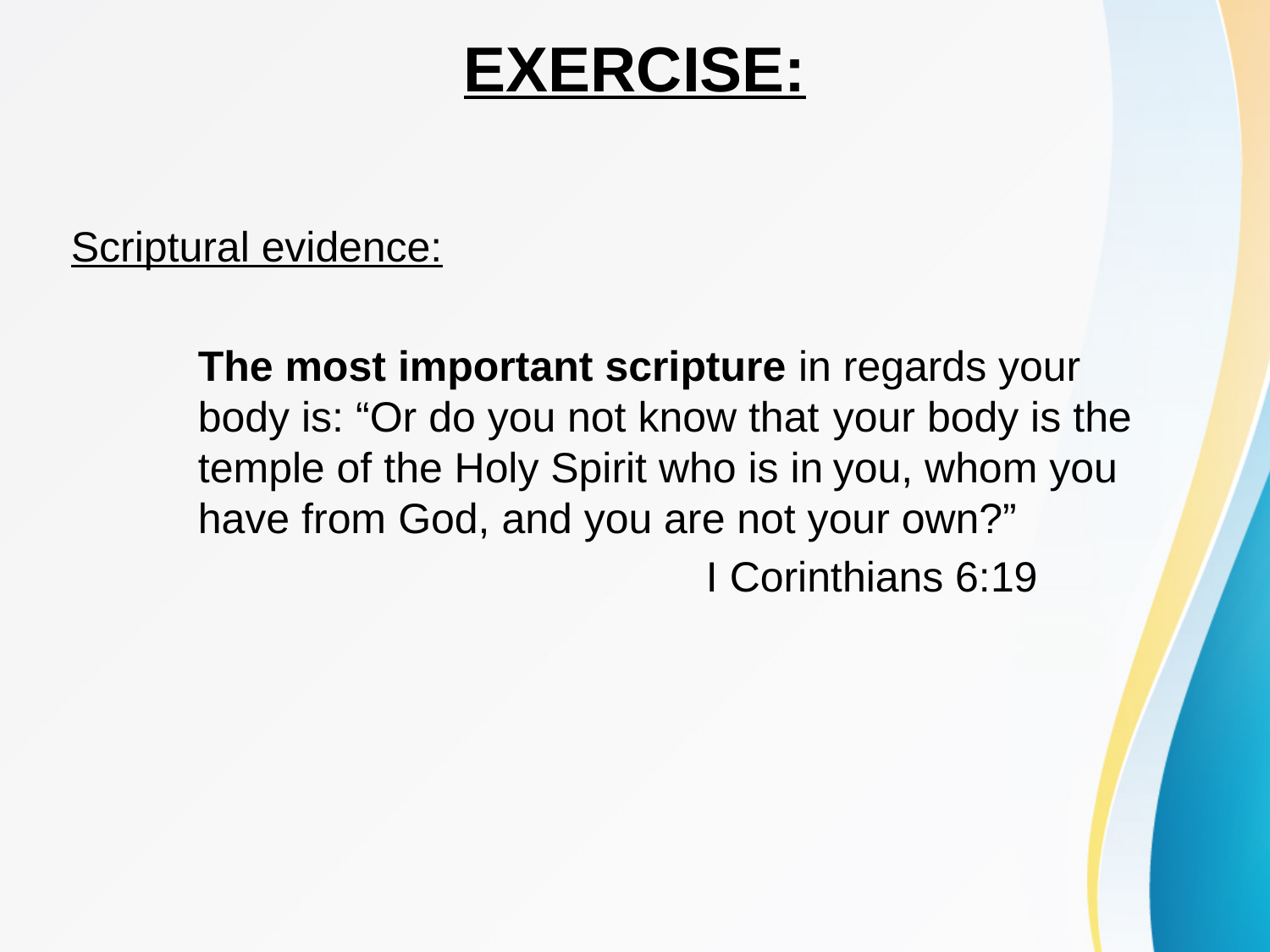

# EXERCISE:

Scriptural evidence:

	The most important scripture in regards your 	body is: “Or do you not know that 	your body is the 	temple of the Holy Spirit who is in	you, whom you 	have from God, and you are not your own?”
					I Corinthians 6:19